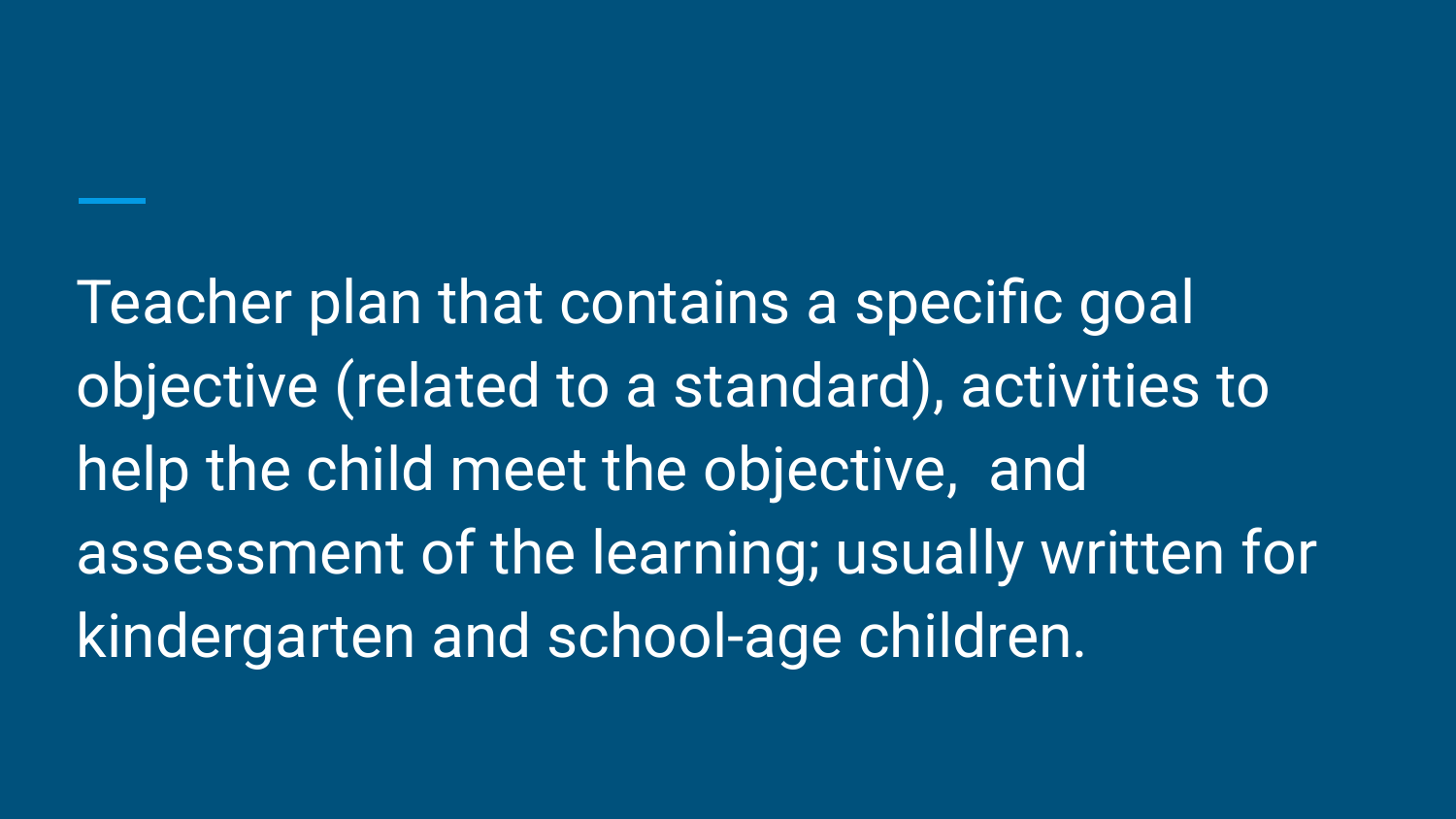

#
Teacher plan that contains a specific goal objective (related to a standard), activities to help the child meet the objective,  and assessment of the learning; usually written for kindergarten and school-age children.